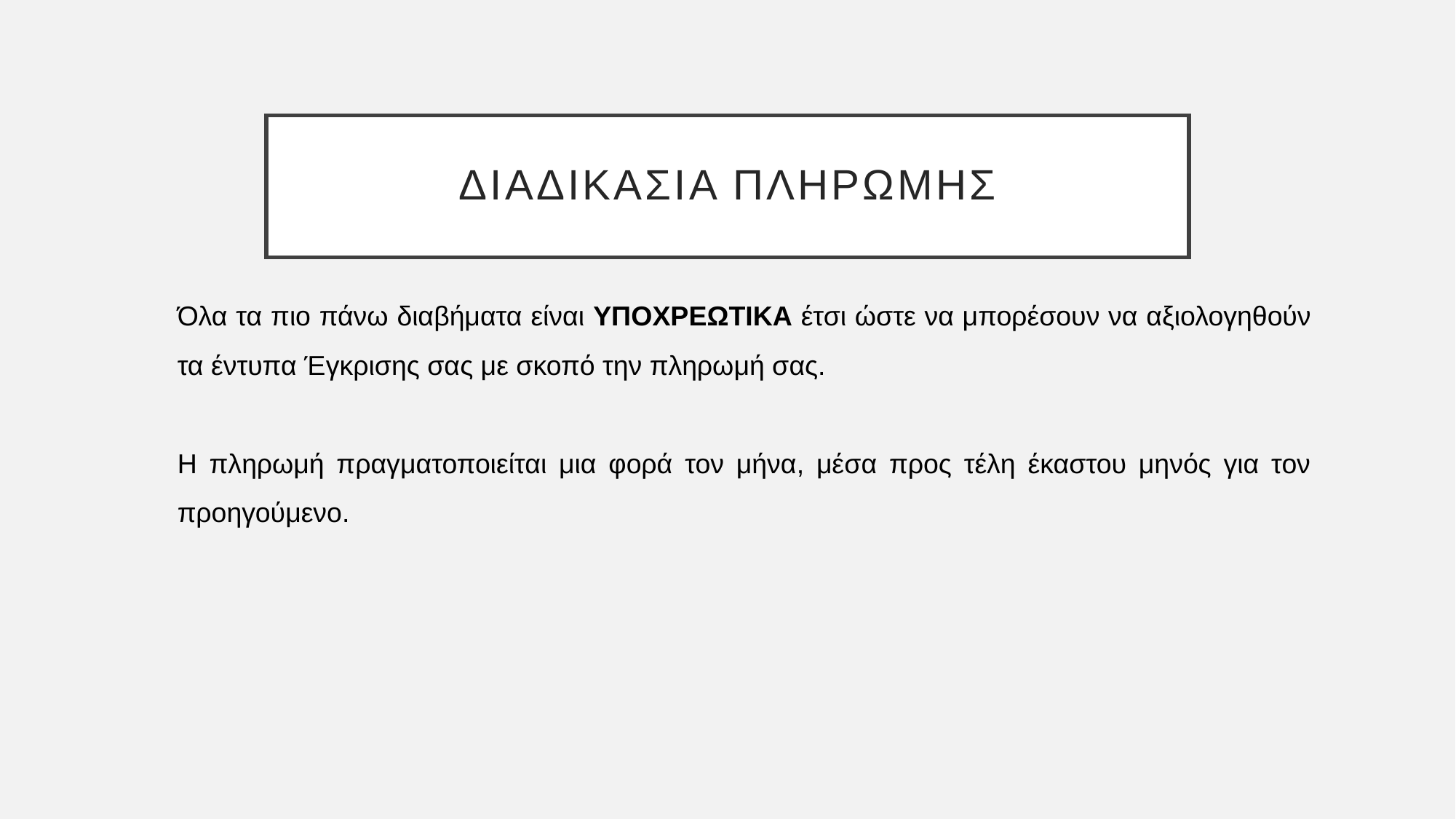

# Διαδικασια Πληρωμης
Όλα τα πιο πάνω διαβήματα είναι ΥΠΟΧΡΕΩΤΙΚΑ έτσι ώστε να μπορέσουν να αξιολογηθούν τα έντυπα Έγκρισης σας με σκοπό την πληρωμή σας.

Η πληρωμή πραγματοποιείται μια φορά τον μήνα, μέσα προς τέλη έκαστου μηνός για τον προηγούμενο.